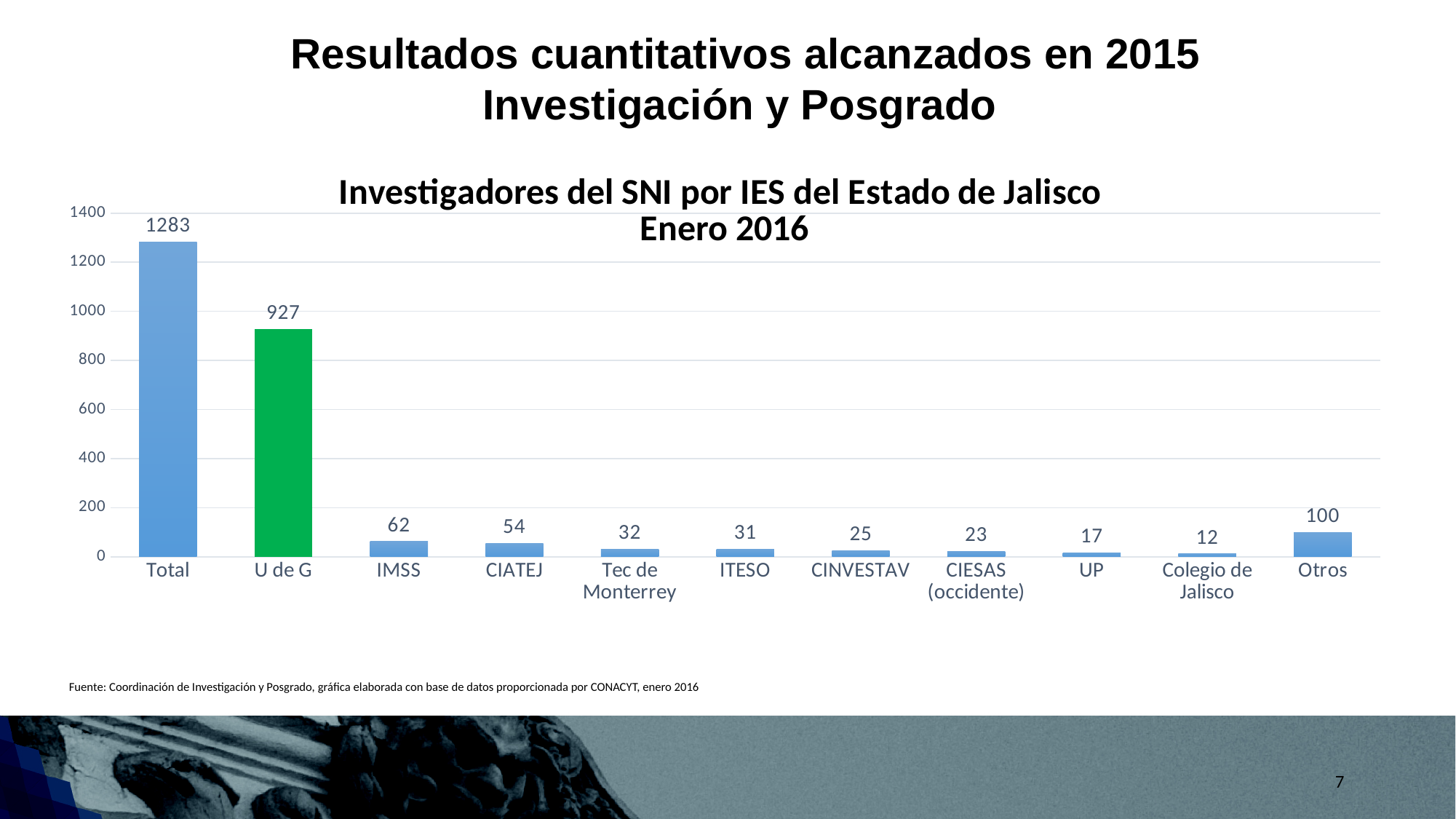

Resultados cuantitativos alcanzados en 2015
Investigación y Posgrado

### Chart: Investigadores del SNI por IES del Estado de Jalisco
Enero 2016

| Category |  |
|---|---|
| Total | 1283.0 |
| U de G | 927.0 |
| IMSS | 62.0 |
| CIATEJ | 54.0 |
| Tec de Monterrey | 32.0 |
| ITESO | 31.0 |
| CINVESTAV | 25.0 |
| CIESAS (occidente) | 23.0 |
| UP | 17.0 |
| Colegio de Jalisco | 12.0 |
| Otros | 100.0 |
Fuente: Coordinación de Investigación y Posgrado, gráfica elaborada con base de datos proporcionada por CONACYT, enero 2016
7